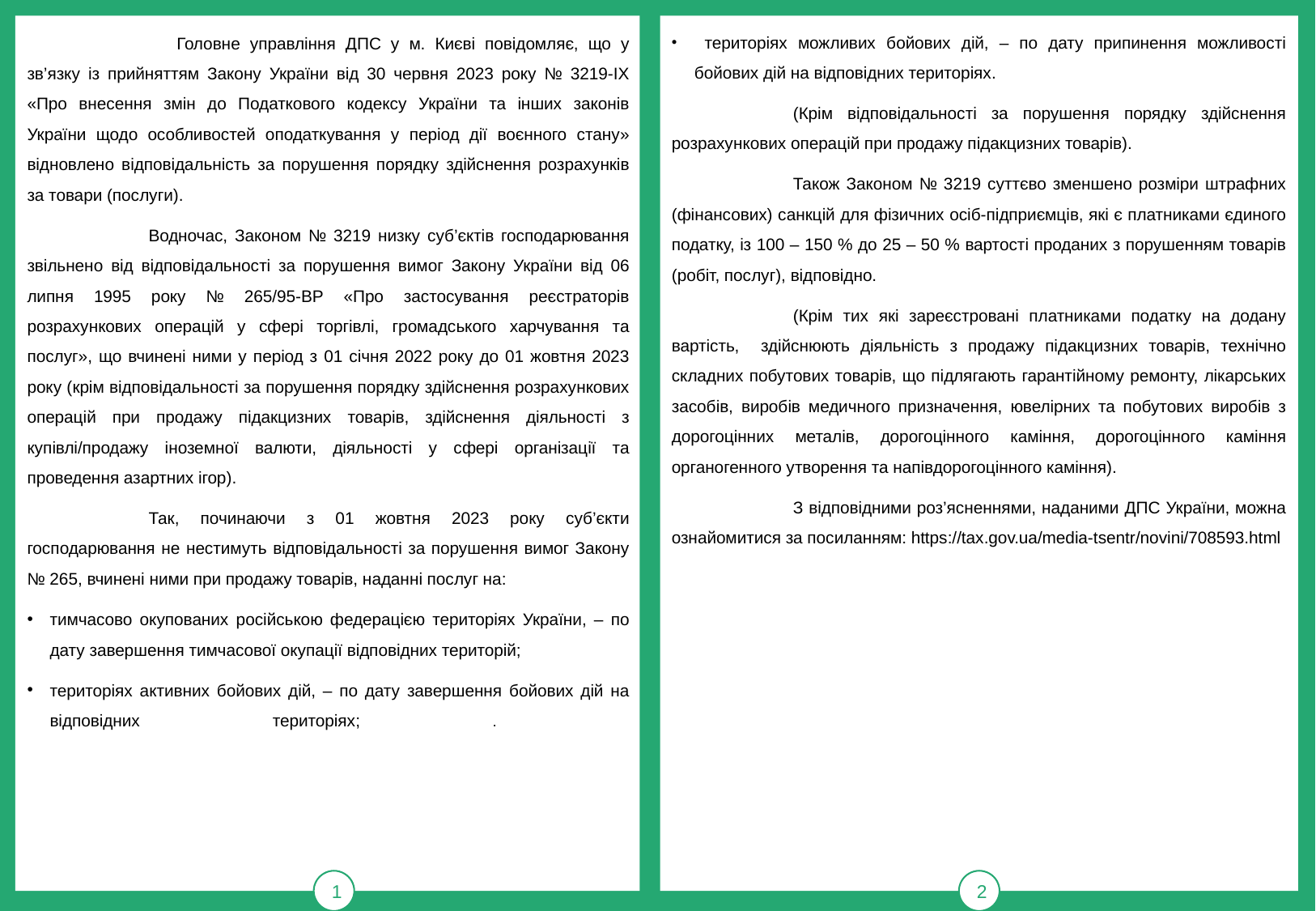

1
 територіях можливих бойових дій, – по дату припинення можливості бойових дій на відповідних територіях.
	(Крім відповідальності за порушення порядку здійснення розрахункових операцій при продажу підакцизних товарів).
	Також Законом № 3219 суттєво зменшено розміри штрафних (фінансових) санкцій для фізичних осіб-підприємців, які є платниками єдиного податку, із 100 – 150 % до 25 – 50 % вартості проданих з порушенням товарів (робіт, послуг), відповідно.
	(Крім тих які зареєстровані платниками податку на додану вартість,  здійснюють діяльність з продажу підакцизних товарів, технічно складних побутових товарів, що підлягають гарантійному ремонту, лікарських засобів, виробів медичного призначення, ювелірних та побутових виробів з дорогоцінних металів, дорогоцінного каміння, дорогоцінного каміння органогенного утворення та напівдорогоцінного каміння).
	З відповідними роз’ясненнями, наданими ДПС України, можна ознайомитися за посиланням: https://tax.gov.ua/media-tsentr/novini/708593.html
тРАВ
2
	   Головне управління ДПС у м. Києві повідомляє, що у зв’язку із прийняттям Закону України від 30 червня 2023 року № 3219-ІХ «Про внесення змін до Податкового кодексу України та інших законів України щодо особливостей оподаткування у період дії воєнного стану» відновлено відповідальність за порушення порядку здійснення розрахунків за товари (послуги).
	Водночас, Законом № 3219 низку суб’єктів господарювання звільнено від відповідальності за порушення вимог Закону України від 06 липня 1995 року № 265/95-ВР «Про застосування реєстраторів розрахункових операцій у сфері торгівлі, громадського харчування та послуг», що вчинені ними у період з 01 січня 2022 року до 01 жовтня 2023 року (крім відповідальності за порушення порядку здійснення розрахункових операцій при продажу підакцизних товарів, здійснення діяльності з купівлі/продажу іноземної валюти, діяльності у сфері організації та проведення азартних ігор).
	Так, починаючи з 01 жовтня 2023 року суб’єкти господарювання не нестимуть відповідальності за порушення вимог Закону № 265, вчинені ними при продажу товарів, наданні послуг на:
тимчасово окупованих російською федерацією територіях України, – по дату завершення тимчасової окупації відповідних територій;
територіях активних бойових дій, – по дату завершення бойових дій на відповідних територіях; .